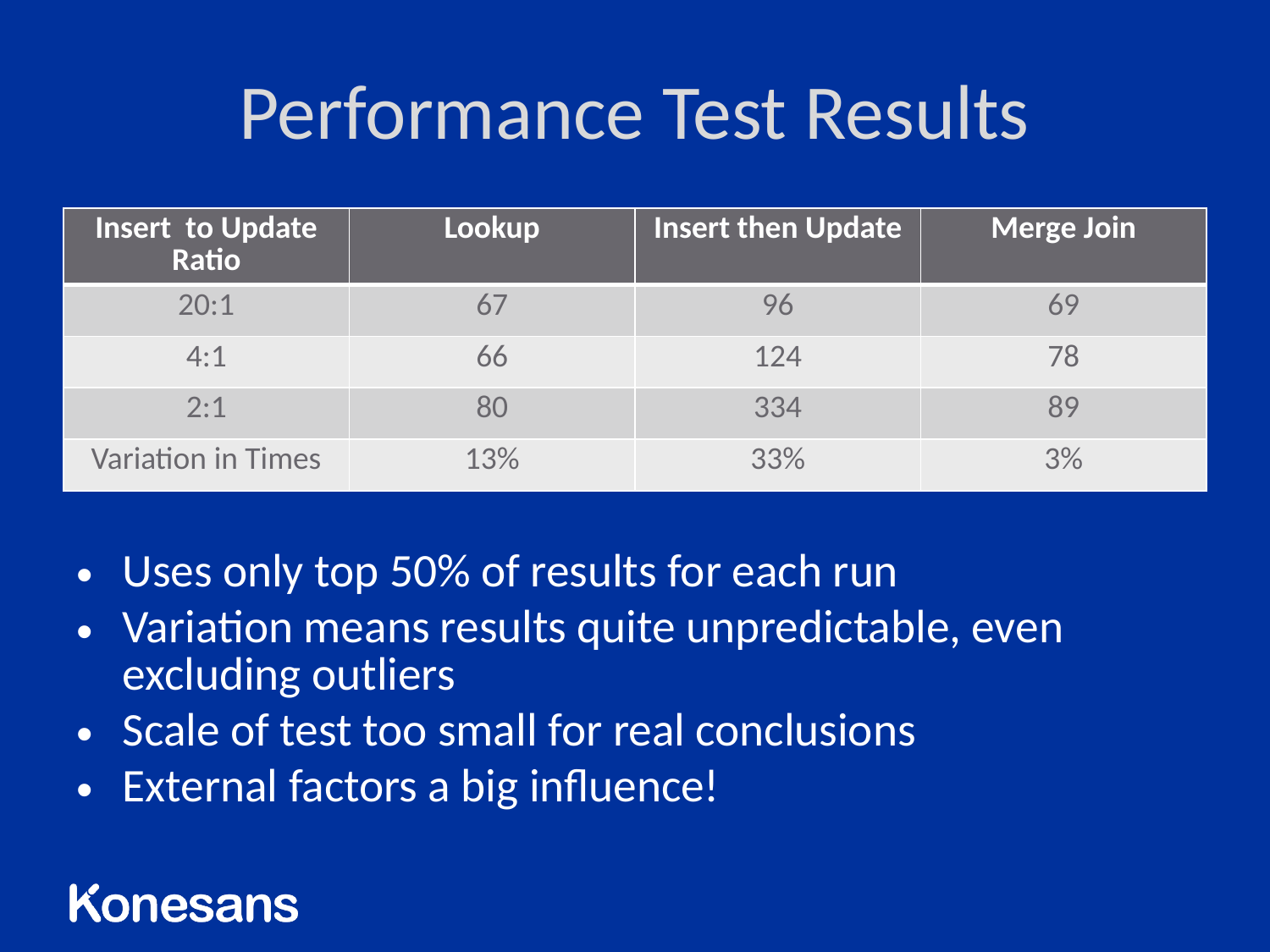

# Performance Test Results
| Insert to Update Ratio | Lookup | Insert then Update | Merge Join |
| --- | --- | --- | --- |
| 20:1 | 67 | 96 | 69 |
| 4:1 | 66 | 124 | 78 |
| 2:1 | 80 | 334 | 89 |
| Variation in Times | 13% | 33% | 3% |
Uses only top 50% of results for each run
Variation means results quite unpredictable, even excluding outliers
Scale of test too small for real conclusions
External factors a big influence!